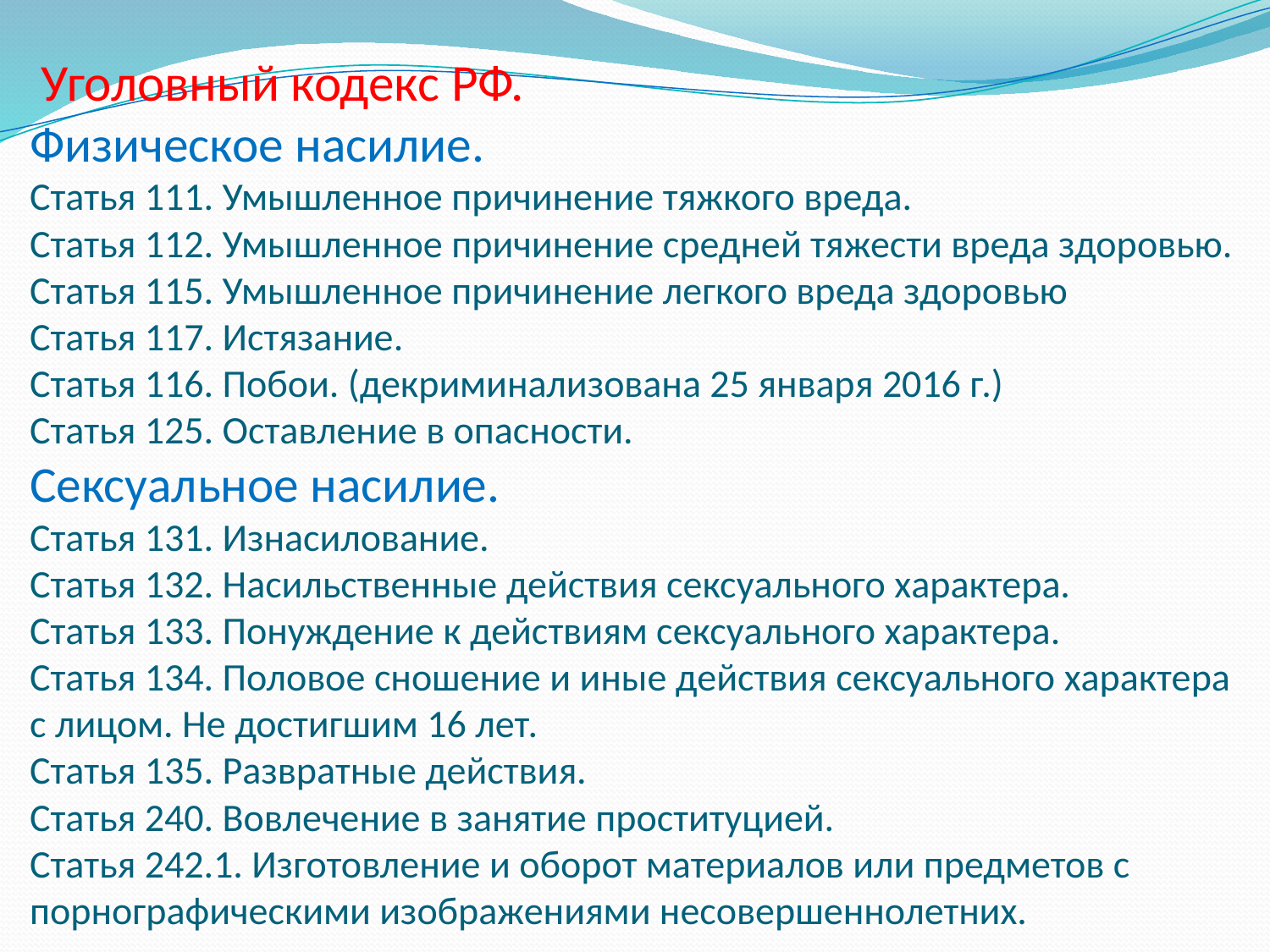

# Уголовный кодекс РФ. Физическое насилие. Статья 111. Умышленное причинение тяжкого вреда. Статья 112. Умышленное причинение средней тяжести вреда здоровью. Статья 115. Умышленное причинение легкого вреда здоровью Статья 117. Истязание. Статья 116. Побои. (декриминализована 25 января 2016 г.) Статья 125. Оставление в опасности. Сексуальное насилие. Статья 131. Изнасилование. Статья 132. Насильственные действия сексуального характера. Статья 133. Понуждение к действиям сексуального характера. Статья 134. Половое сношение и иные действия сексуального характера  с лицом. Не достигшим 16 лет. Статья 135. Развратные действия. Статья 240. Вовлечение в занятие проституцией. Статья 242.1. Изготовление и оборот материалов или предметов с порнографическими изображениями несовершеннолетних.